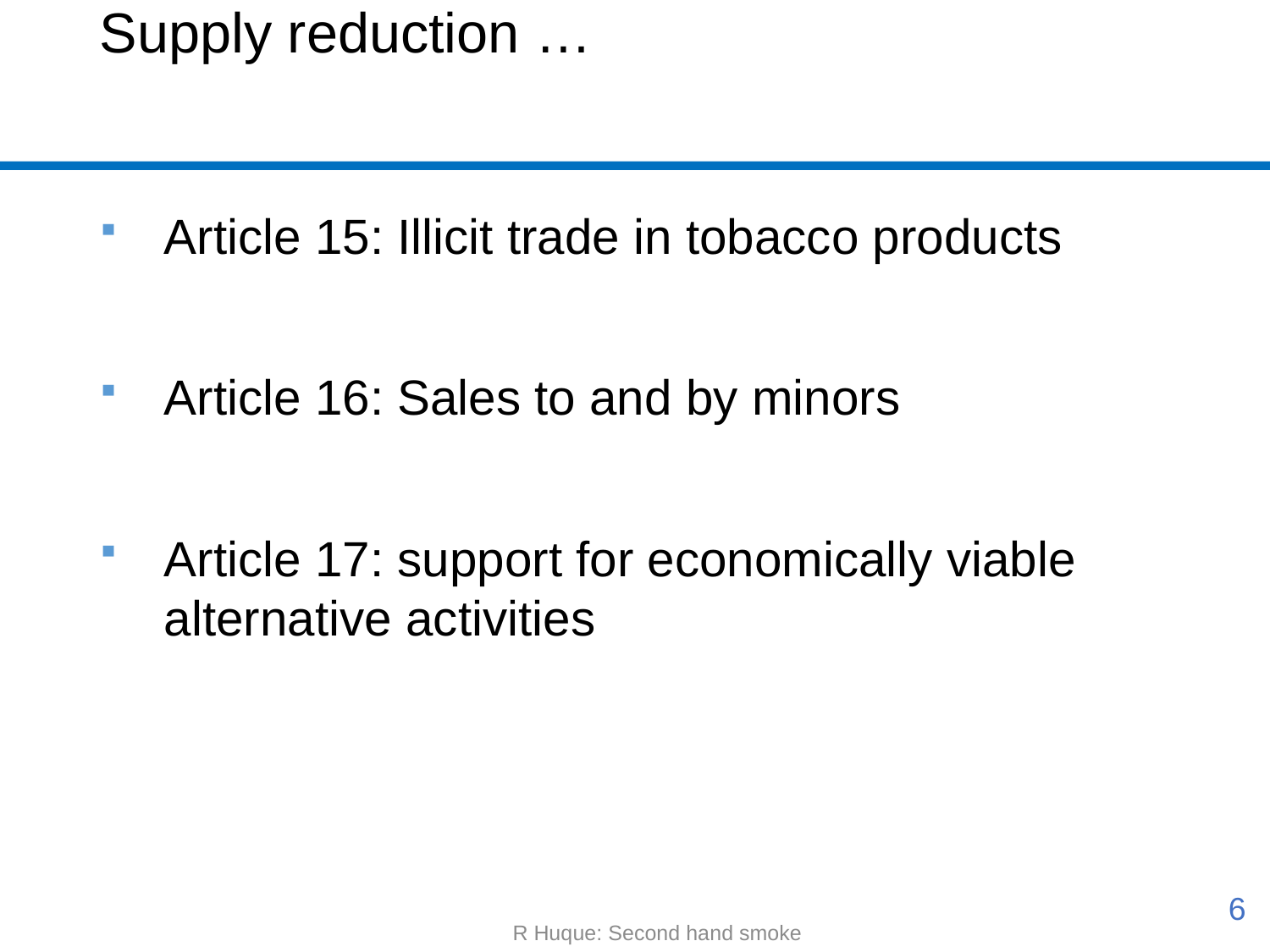

# Supply reduction …
Article 15: Illicit trade in tobacco products

Article 16: Sales to and by minors

Article 17: support for economically viable alternative activities

6
R Huque: Second hand smoke